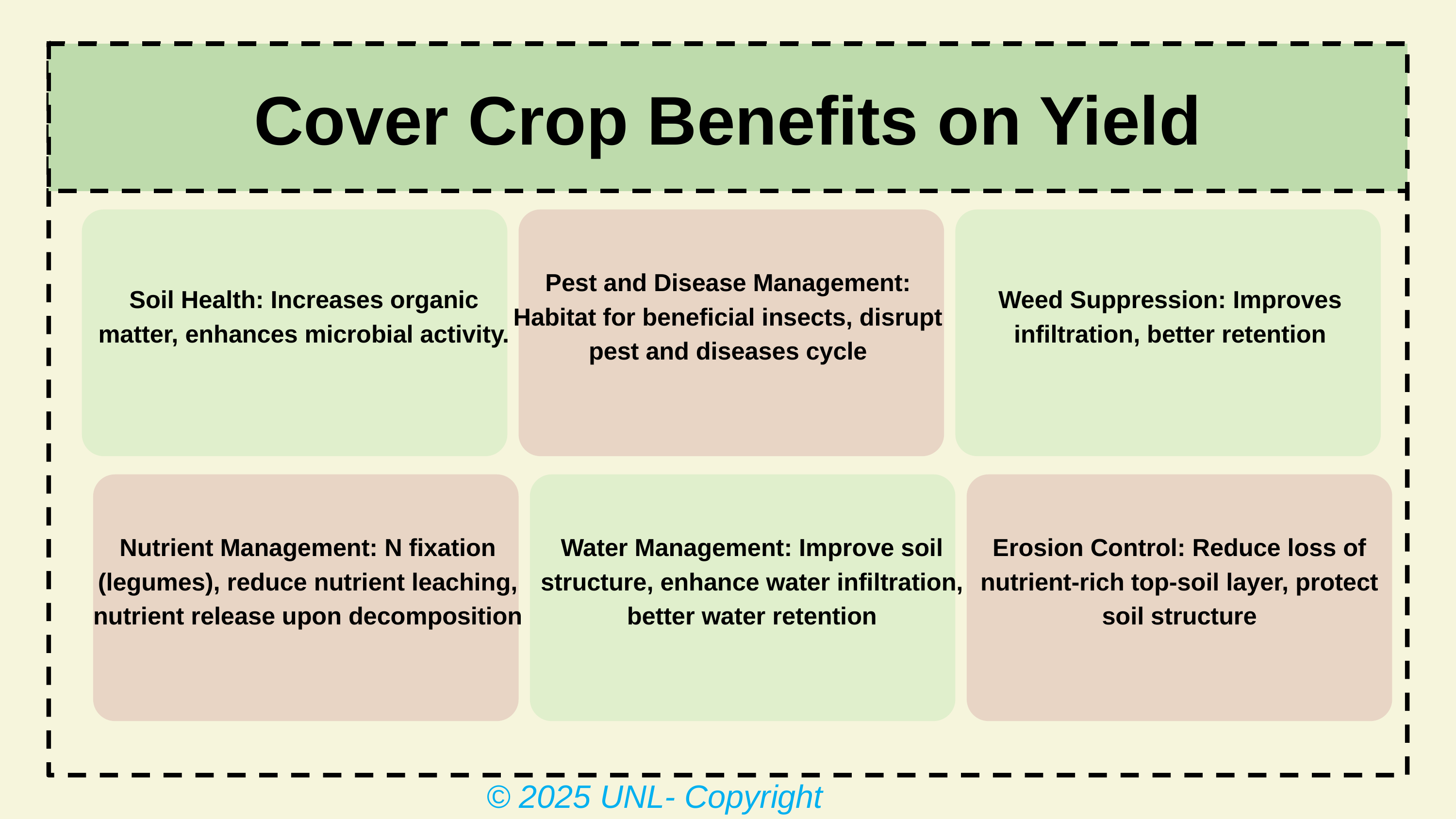

Cover Crop Benefits on Yield

Pest and Disease Management: Habitat for beneficial insects, disrupt pest and diseases cycle

Soil Health: Increases organic matter, enhances microbial activity.
Weed Suppression: Improves infiltration, better retention

Nutrient Management: N fixation (legumes), reduce nutrient leaching, nutrient release upon decomposition

Water Management: Improve soil structure, enhance water infiltration, better water retention

Erosion Control: Reduce loss of nutrient-rich top-soil layer, protect soil structure